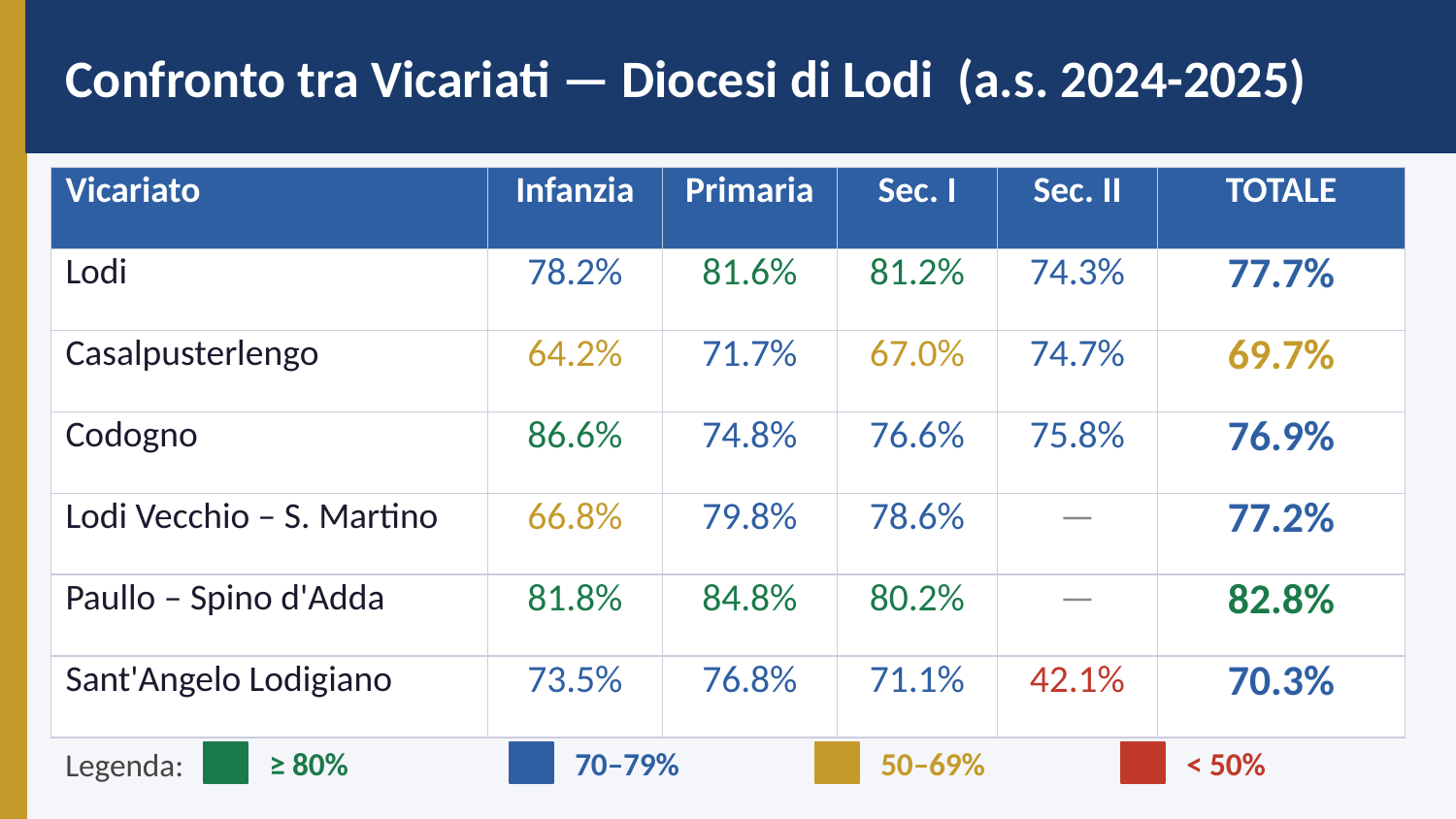

Confronto tra Vicariati — Diocesi di Lodi  (a.s. 2024-2025)
| Vicariato | Infanzia | Primaria | Sec. I | Sec. II | TOTALE |
| --- | --- | --- | --- | --- | --- |
| Lodi | 78.2% | 81.6% | 81.2% | 74.3% | 77.7% |
| Casalpusterlengo | 64.2% | 71.7% | 67.0% | 74.7% | 69.7% |
| Codogno | 86.6% | 74.8% | 76.6% | 75.8% | 76.9% |
| Lodi Vecchio – S. Martino | 66.8% | 79.8% | 78.6% | — | 77.2% |
| Paullo – Spino d'Adda | 81.8% | 84.8% | 80.2% | — | 82.8% |
| Sant'Angelo Lodigiano | 73.5% | 76.8% | 71.1% | 42.1% | 70.3% |
Legenda:
≥ 80%
70–79%
50–69%
< 50%